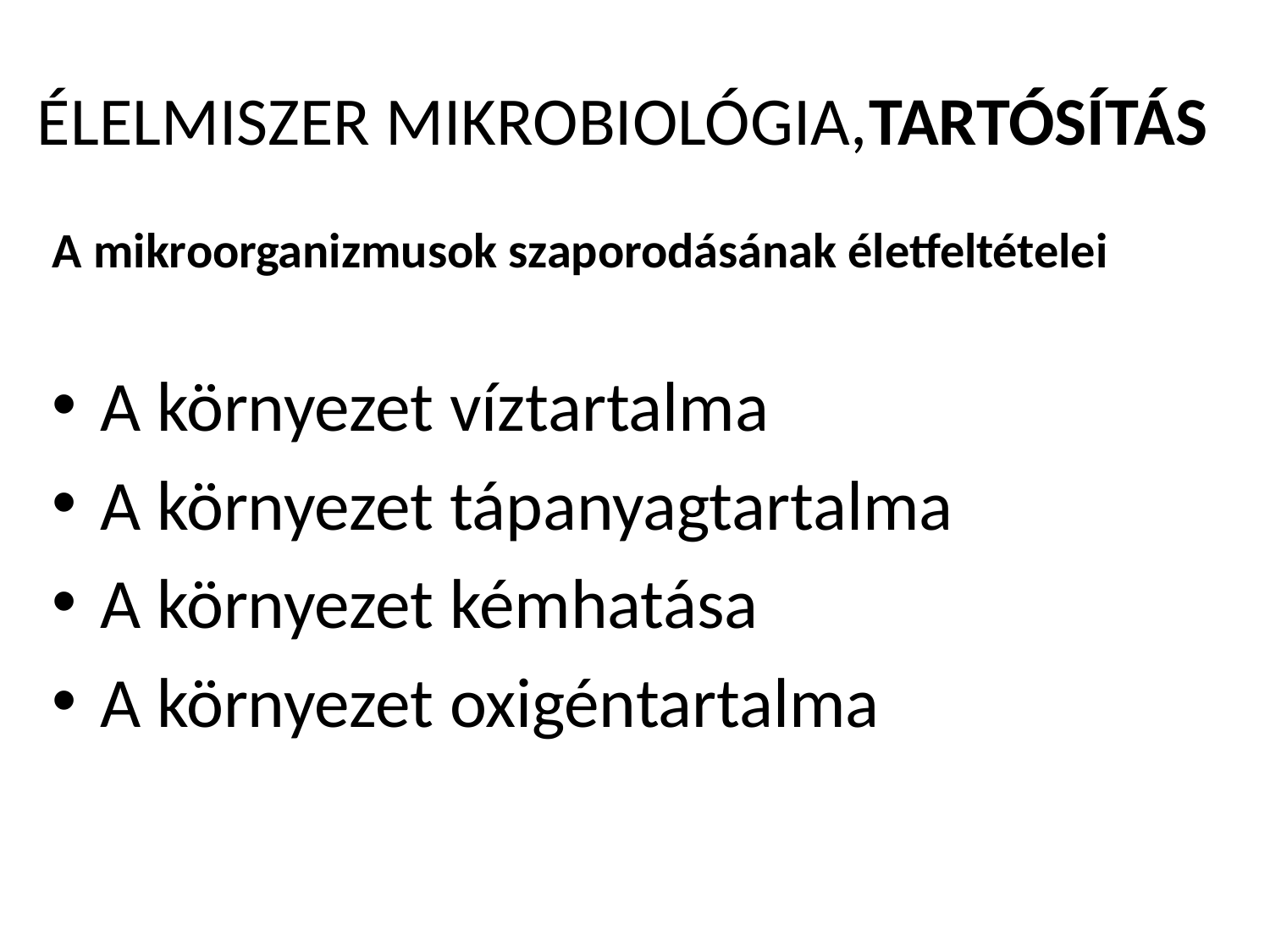

# ÉLELMISZER MIKROBIOLÓGIA,TARTÓSÍTÁS
A mikroorganizmusok szaporodásának életfeltételei

A környezet víztartalma
A környezet tápanyagtartalma
A környezet kémhatása
A környezet oxigéntartalma